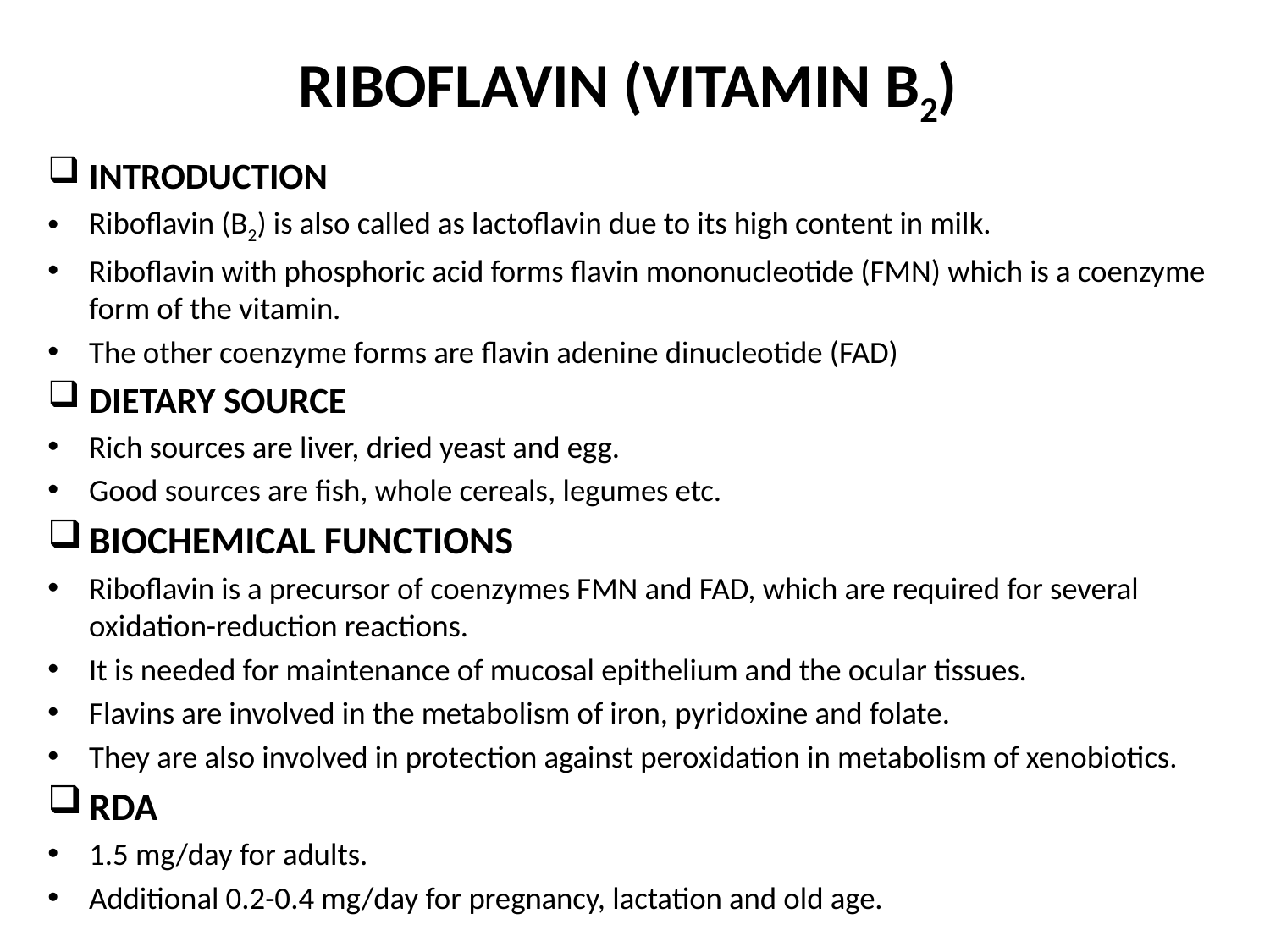

# RIBOFLAVIN (VITAMIN B2)
INTRODUCTION
Riboflavin (B2) is also called as lactoflavin due to its high content in milk.
Riboflavin with phosphoric acid forms flavin mononucleotide (FMN) which is a coenzyme form of the vitamin.
The other coenzyme forms are flavin adenine dinucleotide (FAD)
DIETARY SOURCE
Rich sources are liver, dried yeast and egg.
Good sources are fish, whole cereals, legumes etc.
BIOCHEMICAL FUNCTIONS
Riboflavin is a precursor of coenzymes FMN and FAD, which are required for several oxidation-reduction reactions.
It is needed for maintenance of mucosal epithelium and the ocular tissues.
Flavins are involved in the metabolism of iron, pyridoxine and folate.
They are also involved in protection against peroxidation in metabolism of xenobiotics.
RDA
1.5 mg/day for adults.
Additional 0.2-0.4 mg/day for pregnancy, lactation and old age.